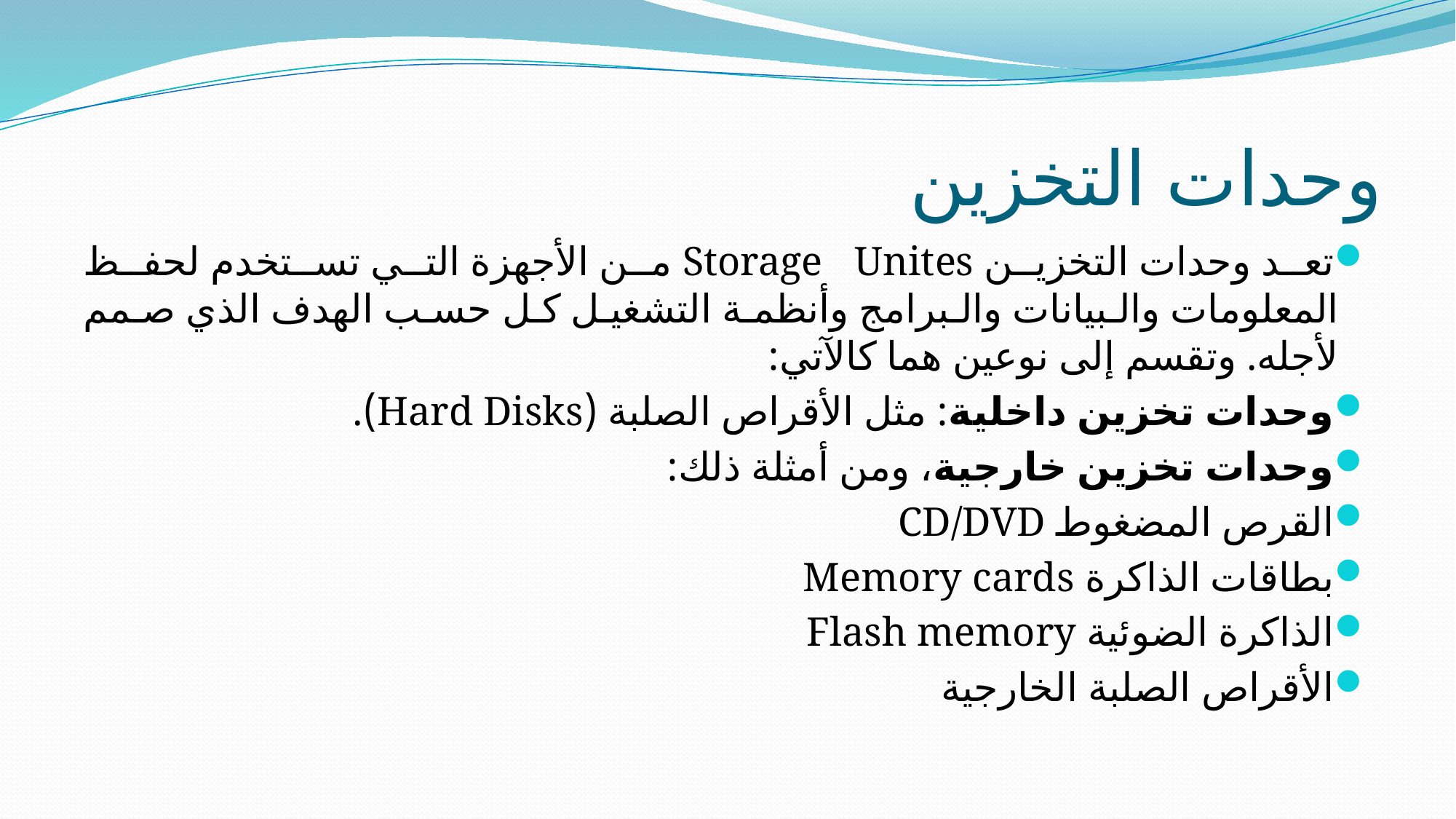

# وحدات التخزين
تعد وحدات التخزين Storage Unites من الأجهزة التي تستخدم لحفظ المعلومات والبيانات والبرامج وأنظمة التشغيل كل حسب الهدف الذي صمم لأجله. وتقسم إلى نوعين هما كالآتي:
وحدات تخزين داخلية: مثل الأقراص الصلبة (Hard Disks).
وحدات تخزين خارجية، ومن أمثلة ذلك:
القرص المضغوط CD/DVD
بطاقات الذاكرة Memory cards
الذاكرة الضوئية Flash memory
الأقراص الصلبة الخارجية